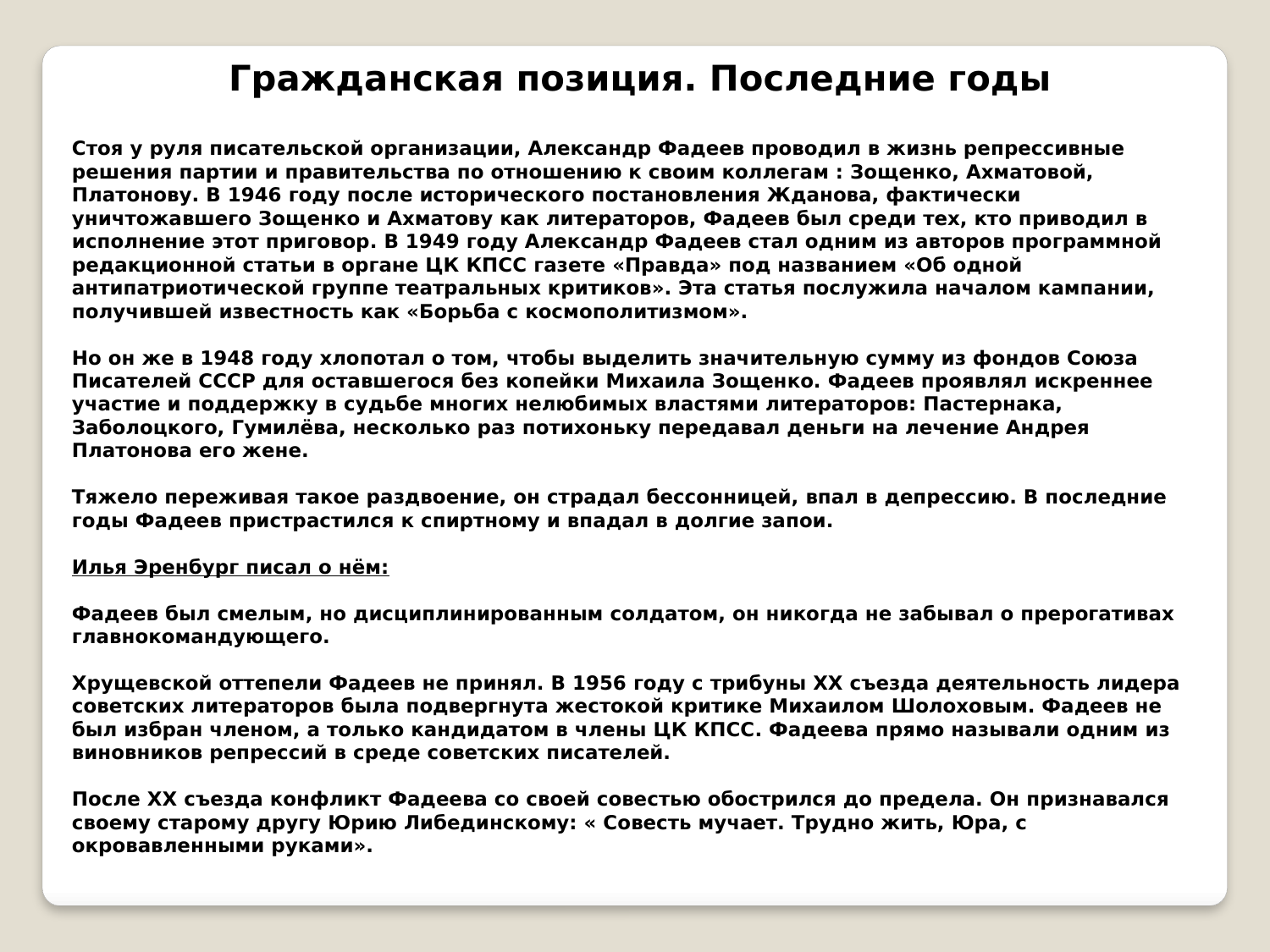

Гражданская позиция. Последние годы

Стоя у руля писательской организации, Александр Фадеев проводил в жизнь репрессивные решения партии и правительства по отношению к своим коллегам : Зощенко, Ахматовой, Платонову. В 1946 году после исторического постановления Жданова, фактически уничтожавшего Зощенко и Ахматову как литераторов, Фадеев был среди тех, кто приводил в исполнение этот приговор. В 1949 году Александр Фадеев стал одним из авторов программной редакционной статьи в органе ЦК КПСС газете «Правда» под названием «Об одной антипатриотической группе театральных критиков». Эта статья послужила началом кампании, получившей известность как «Борьба с космополитизмом».

Но он же в 1948 году хлопотал о том, чтобы выделить значительную сумму из фондов Союза Писателей СССР для оставшегося без копейки Михаила Зощенко. Фадеев проявлял искреннее участие и поддержку в судьбе многих нелюбимых властями литераторов: Пастернака, Заболоцкого, Гумилёва, несколько раз потихоньку передавал деньги на лечение Андрея Платонова его жене.

Тяжело переживая такое раздвоение, он страдал бессонницей, впал в депрессию. В последние годы Фадеев пристрастился к спиртному и впадал в долгие запои.

Илья Эренбург писал о нём:

Фадеев был смелым, но дисциплинированным солдатом, он никогда не забывал о прерогативах главнокомандующего.

Хрущевской оттепели Фадеев не принял. В 1956 году с трибуны XX съезда деятельность лидера советских литераторов была подвергнута жестокой критике Михаилом Шолоховым. Фадеев не был избран членом, а только кандидатом в члены ЦК КПСС. Фадеева прямо называли одним из виновников репрессий в среде советских писателей.

После XX съезда конфликт Фадеева со своей совестью обострился до предела. Он признавался своему старому другу Юрию Либединскому: « Совесть мучает. Трудно жить, Юра, с окровавленными руками».